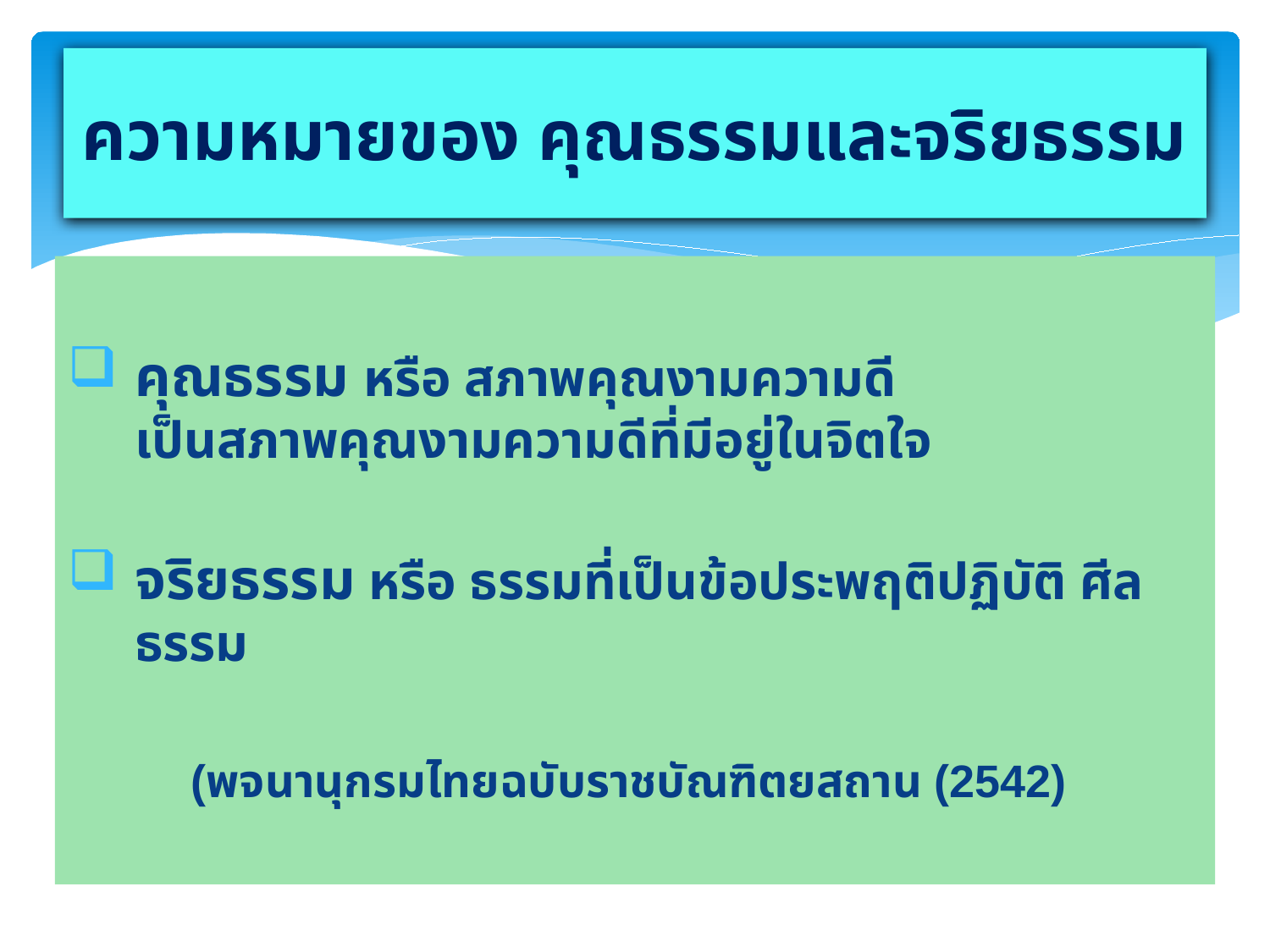

# ความหมายของ คุณธรรมและจริยธรรม

คุณธรรม หรือ สภาพคุณงามความดี
เป็นสภาพคุณงามความดีที่มีอยู่ในจิตใจ

จริยธรรม หรือ ธรรมที่เป็นข้อประพฤติปฏิบัติ ศีลธรรม

(พจนานุกรมไทยฉบับราชบัณฑิตยสถาน (2542)